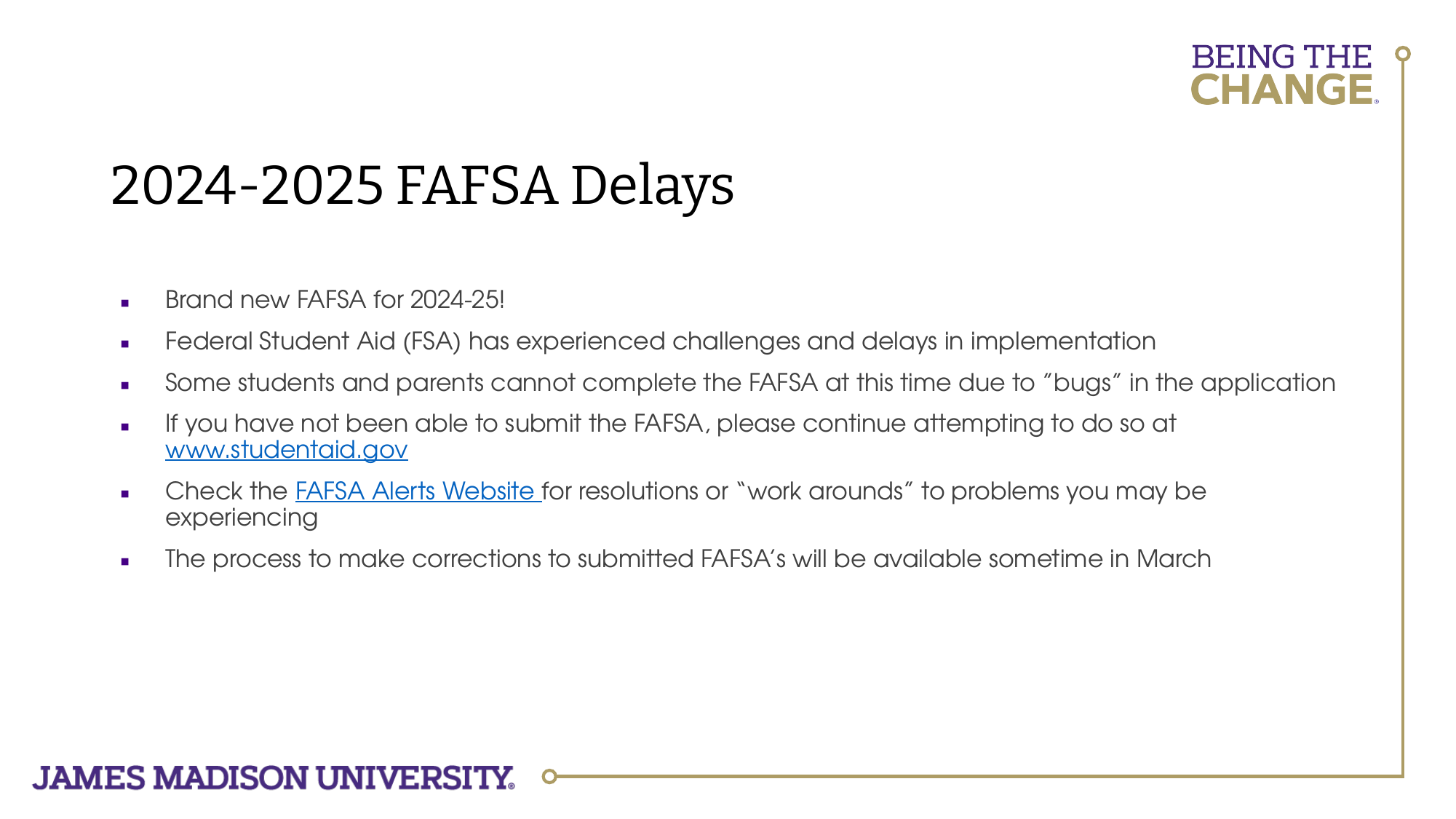

# 2024-2025 FAFSA Delays
Brand new FAFSA for 2024-25!
Federal Student Aid (FSA) has experienced challenges and delays in implementation
Some students and parents cannot complete the FAFSA at this time due to ”bugs” in the application
If you have not been able to submit the FAFSA, please continue attempting to do so at www.studentaid.gov
Check the FAFSA Alerts Website for resolutions or “work arounds” to problems you may be experiencing
The process to make corrections to submitted FAFSA’s will be available sometime in March